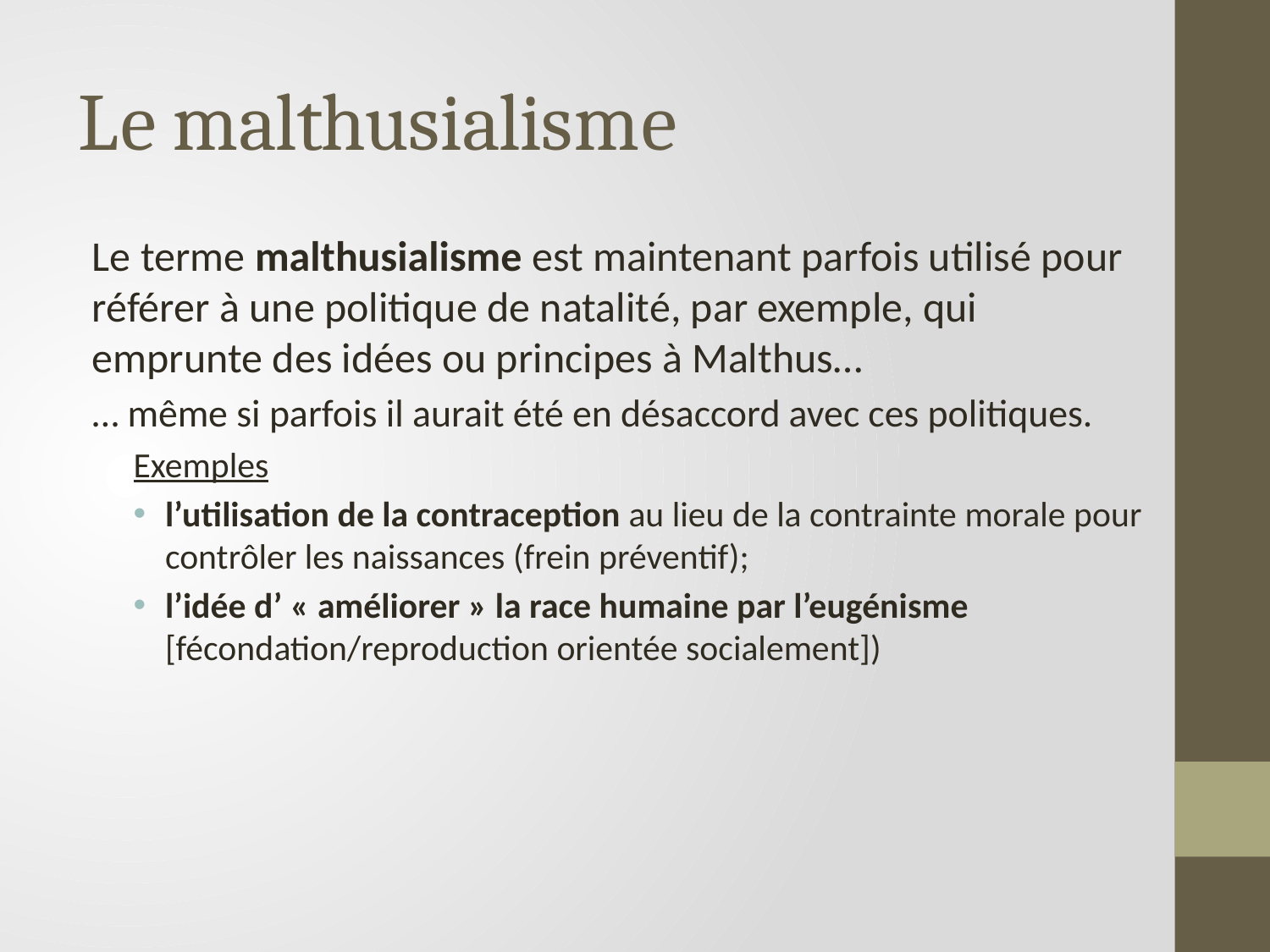

# Le malthusialisme
Le terme malthusialisme est maintenant parfois utilisé pour référer à une politique de natalité, par exemple, qui emprunte des idées ou principes à Malthus…
… même si parfois il aurait été en désaccord avec ces politiques.
Exemples
l’utilisation de la contraception au lieu de la contrainte morale pour contrôler les naissances (frein préventif);
l’idée d’ « améliorer » la race humaine par l’eugénisme [fécondation/reproduction orientée socialement])